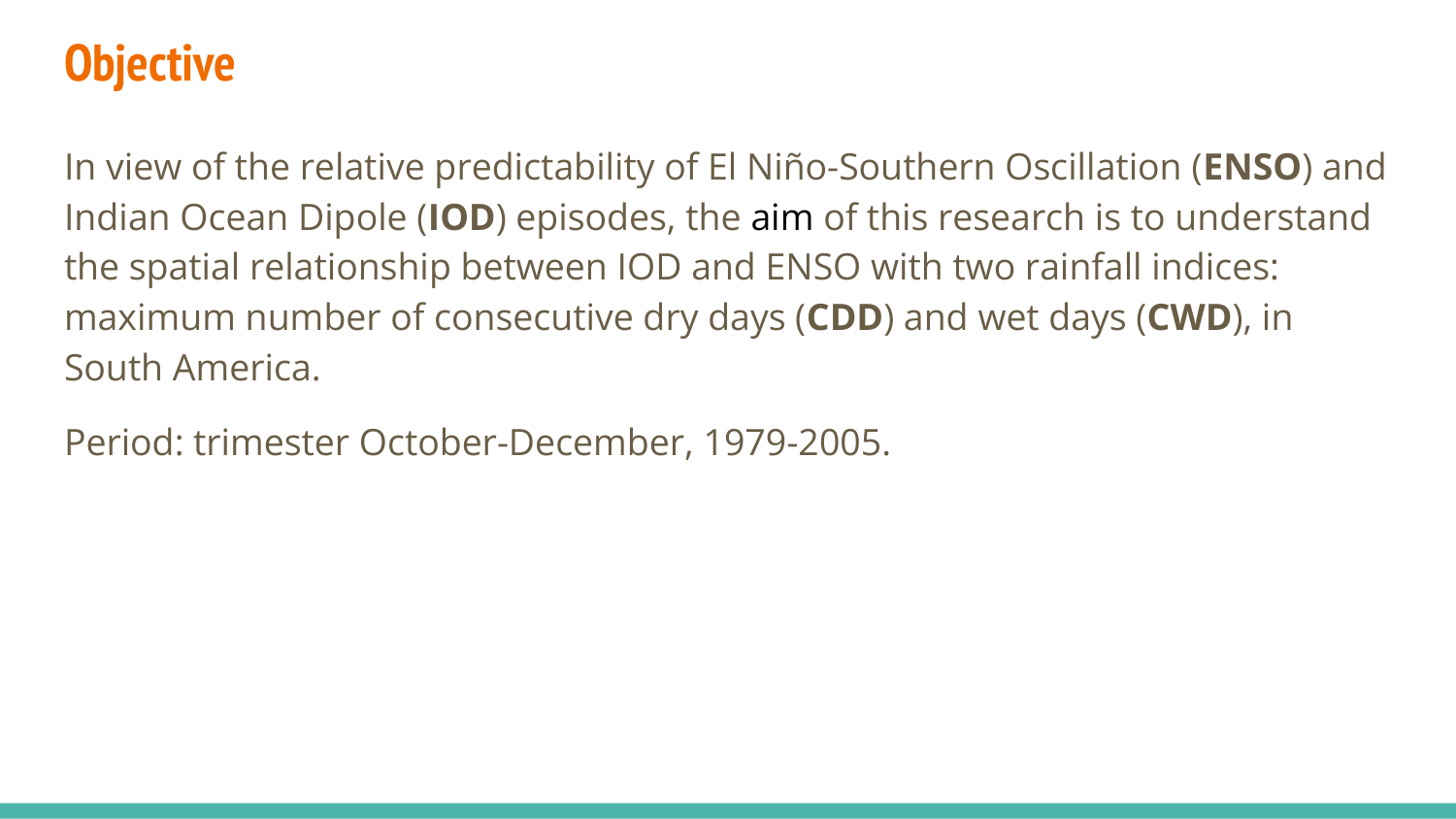

# Objective
In view of the relative predictability of El Niño-Southern Oscillation (ENSO) and Indian Ocean Dipole (IOD) episodes, the aim of this research is to understand the spatial relationship between IOD and ENSO with two rainfall indices: maximum number of consecutive dry days (CDD) and wet days (CWD), in South America.
Period: trimester October-December, 1979-2005.